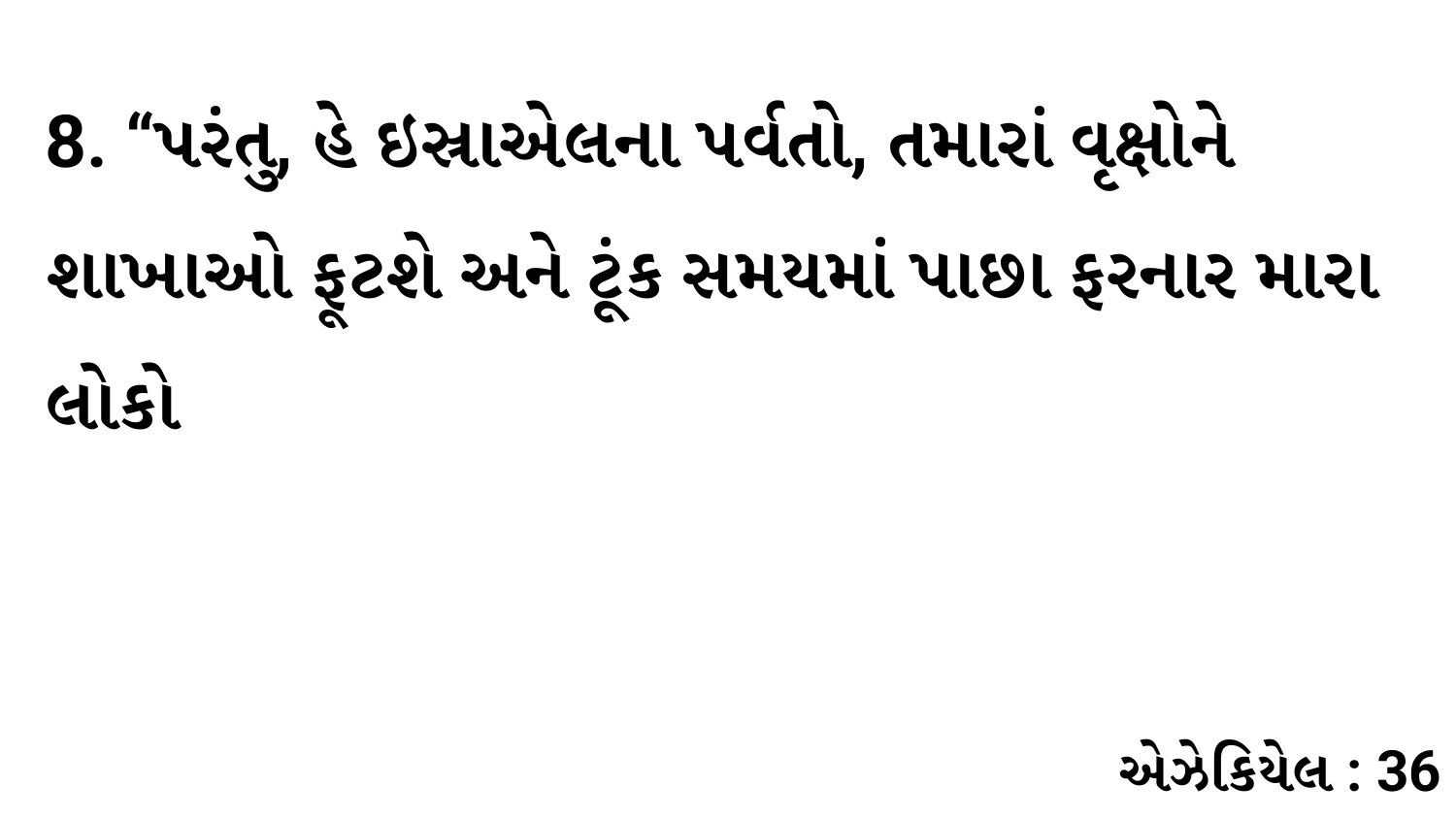

8. “પરંતુ, હે ઇસ્રાએલના પર્વતો, તમારાં વૃક્ષોને શાખાઓ ફૂટશે અને ટૂંક સમયમાં પાછા ફરનાર મારા લોકો
એઝેકિયેલ : 36